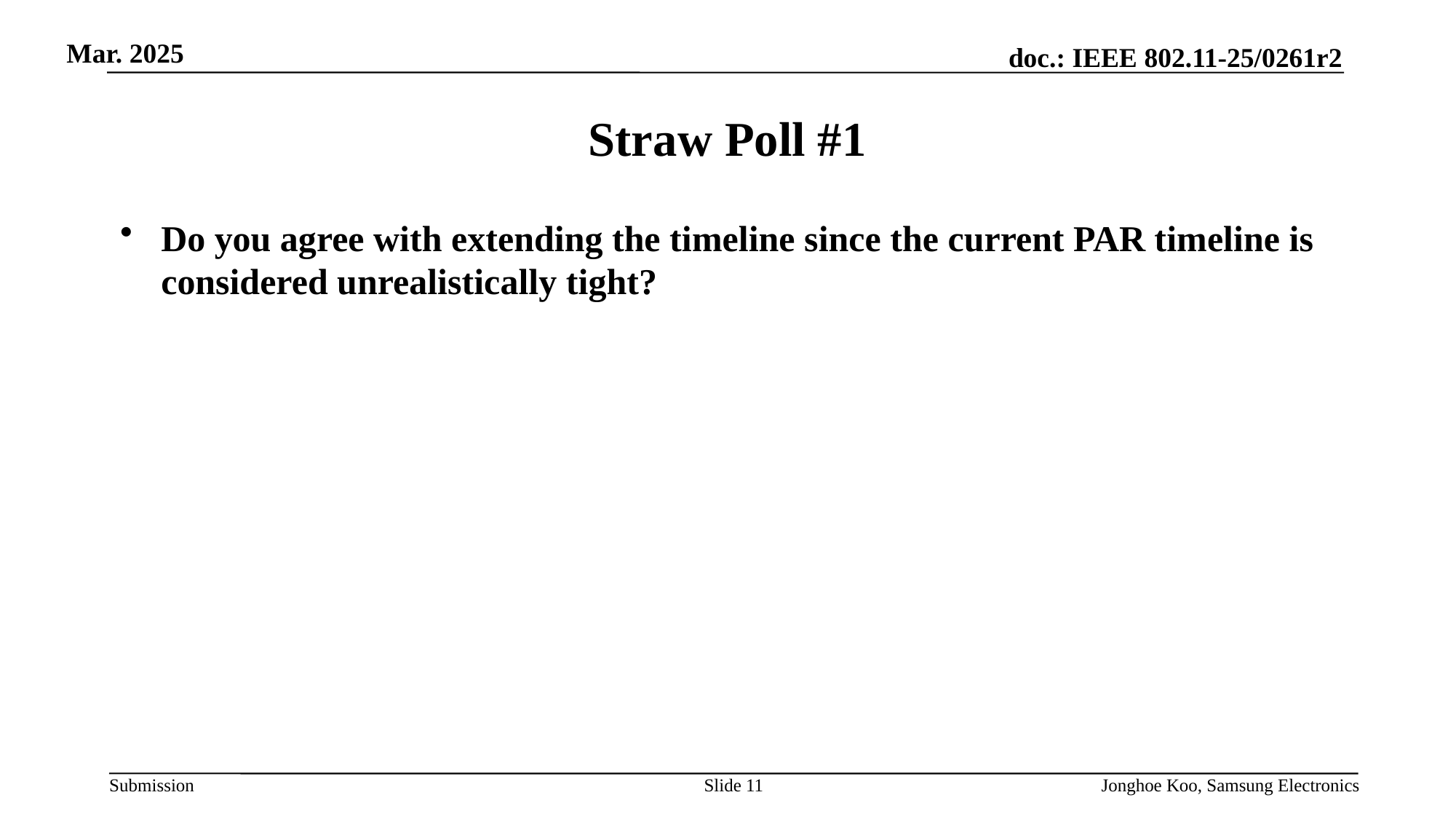

# Straw Poll #1
Do you agree with extending the timeline since the current PAR timeline is considered unrealistically tight?
Slide 11
Jonghoe Koo, Samsung Electronics